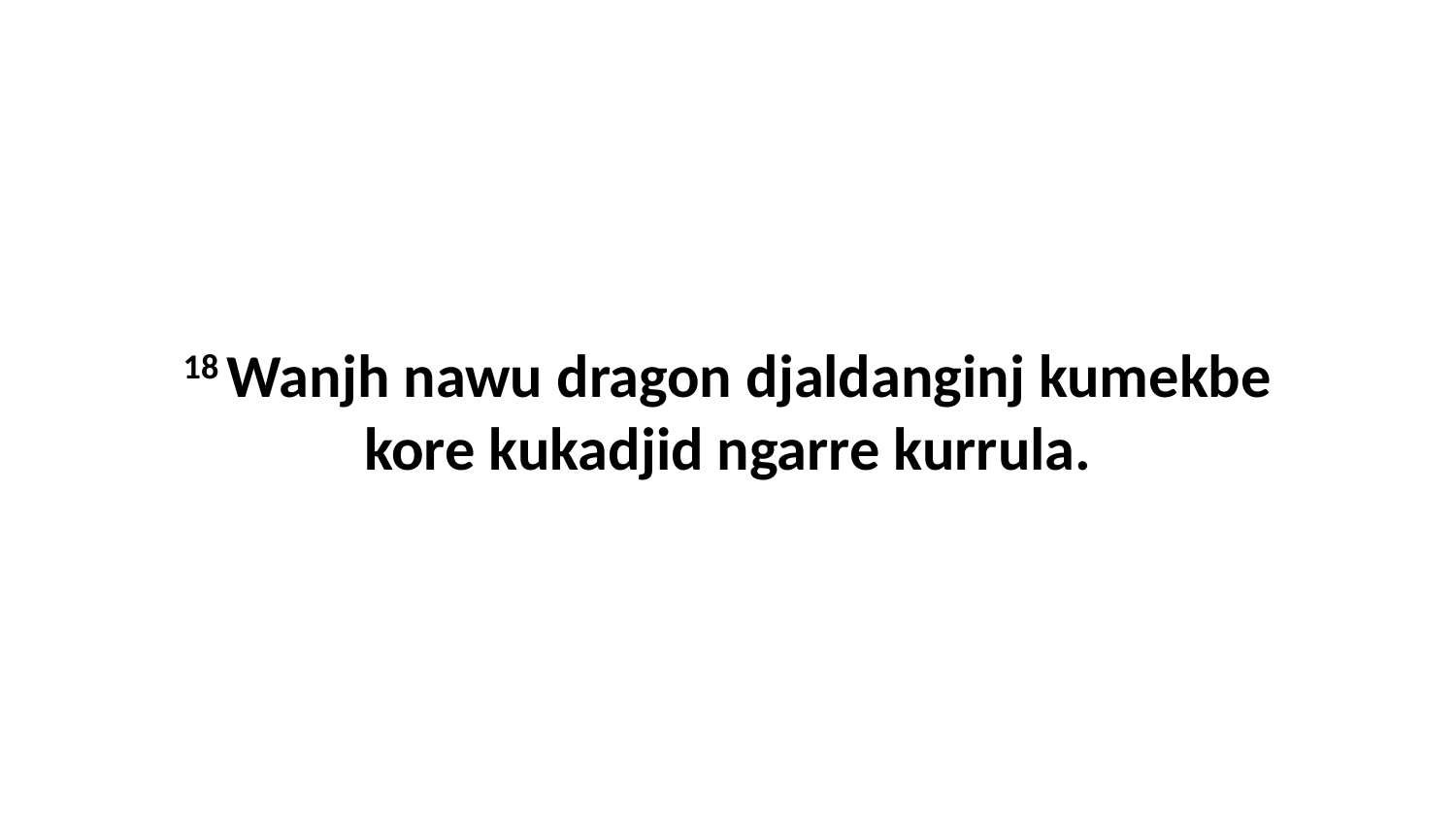

18 Wanjh nawu dragon djaldanginj kumekbe kore kukadjid ngarre kurrula.